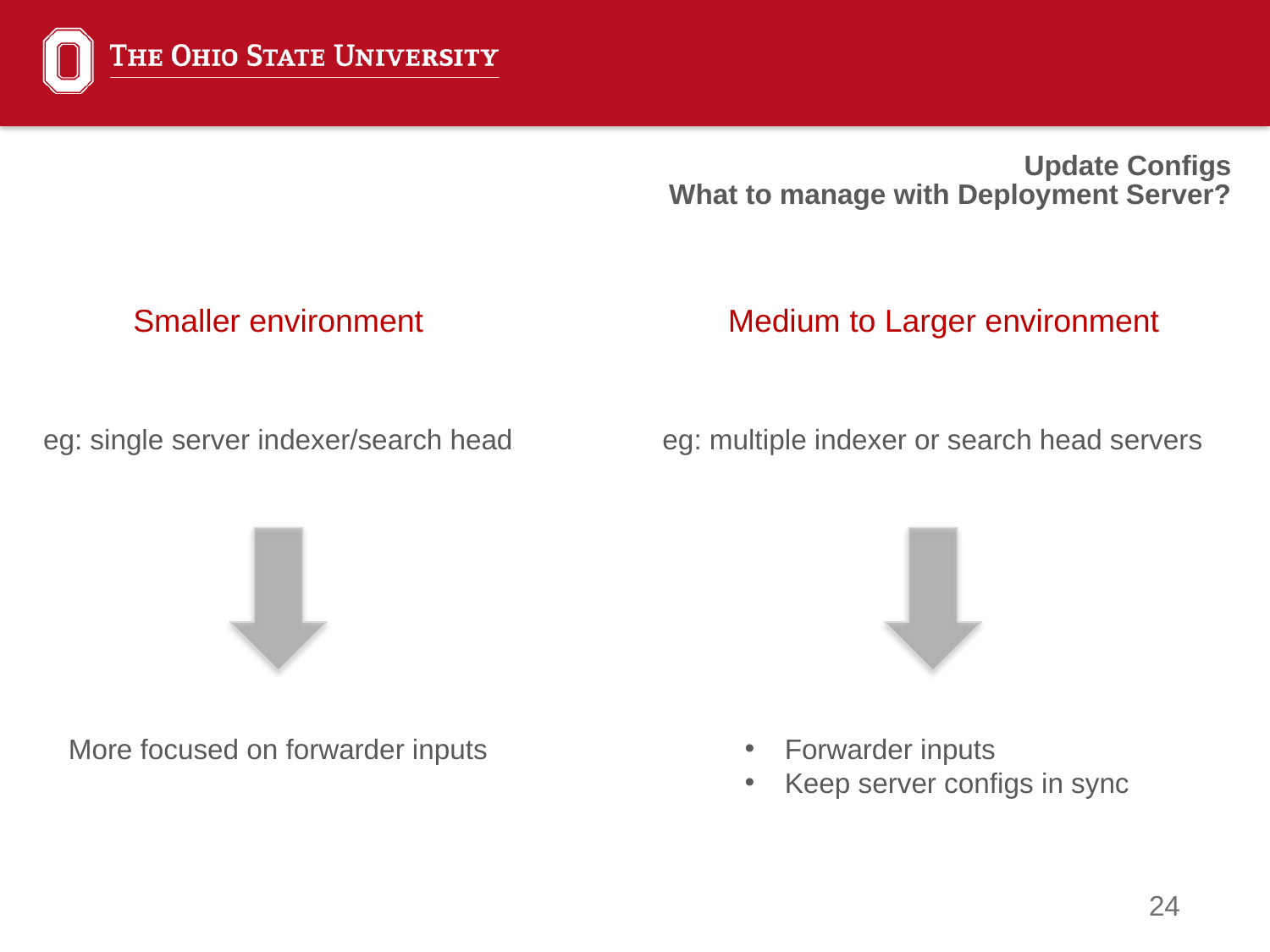

Update Configs
What to manage with Deployment Server?
Smaller environment
Medium to Larger environment
eg: single server indexer/search head
eg: multiple indexer or search head servers

More focused on forwarder inputs
Forwarder inputs
Keep server configs in sync